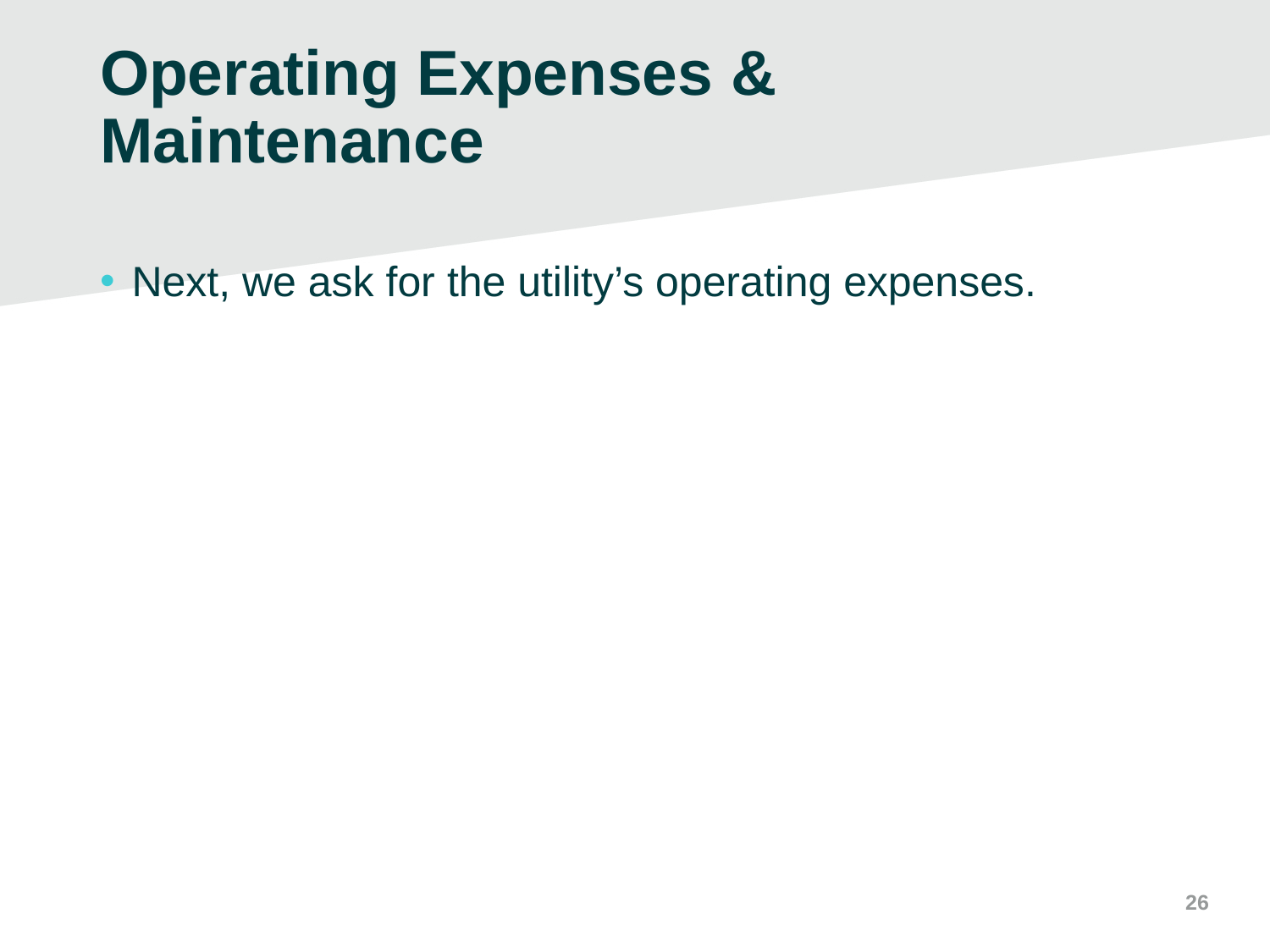

# Operating Expenses & Maintenance
Next, we ask for the utility’s operating expenses.

26